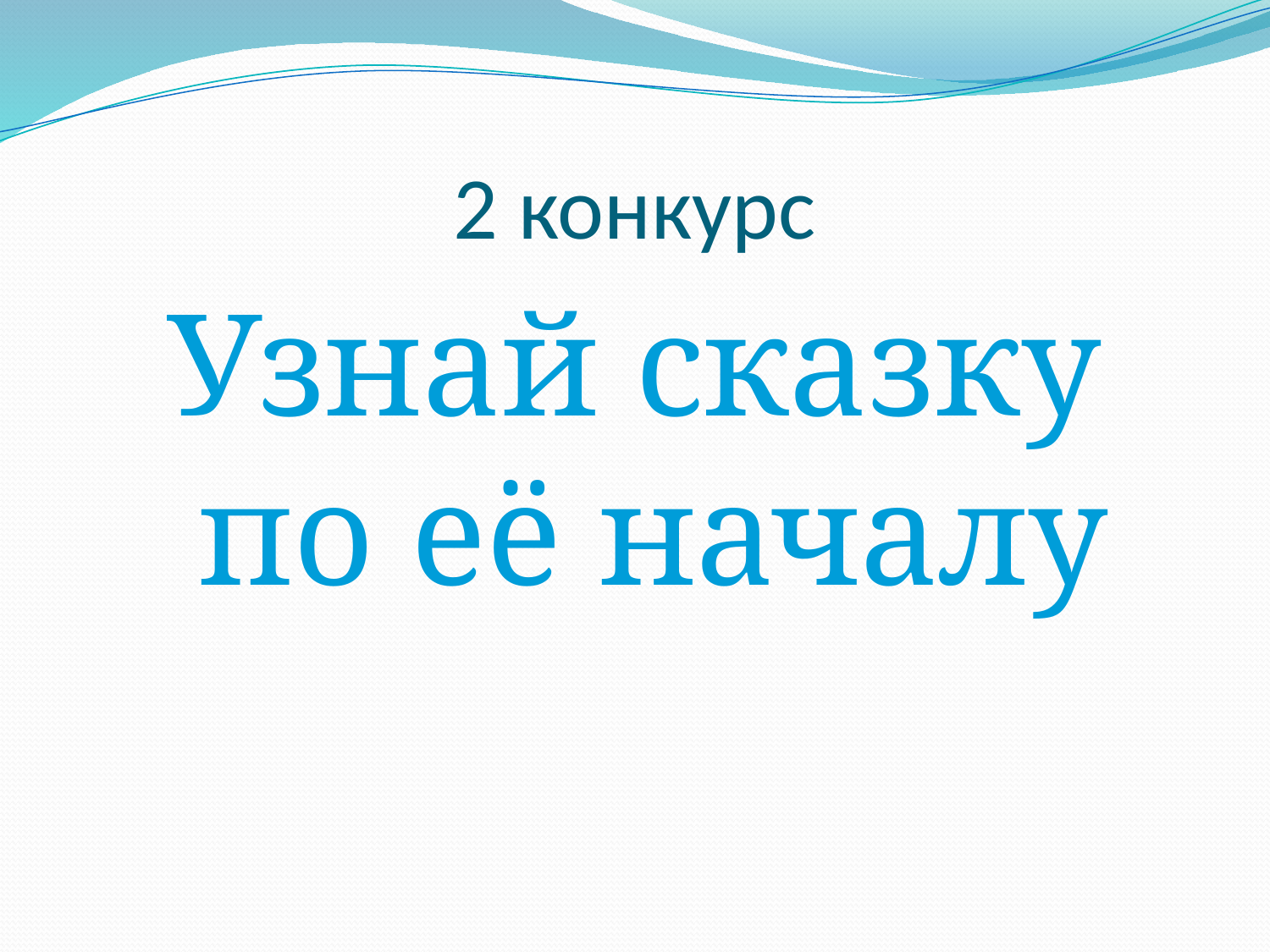

# 2 конкурс
Узнай сказку по её началу